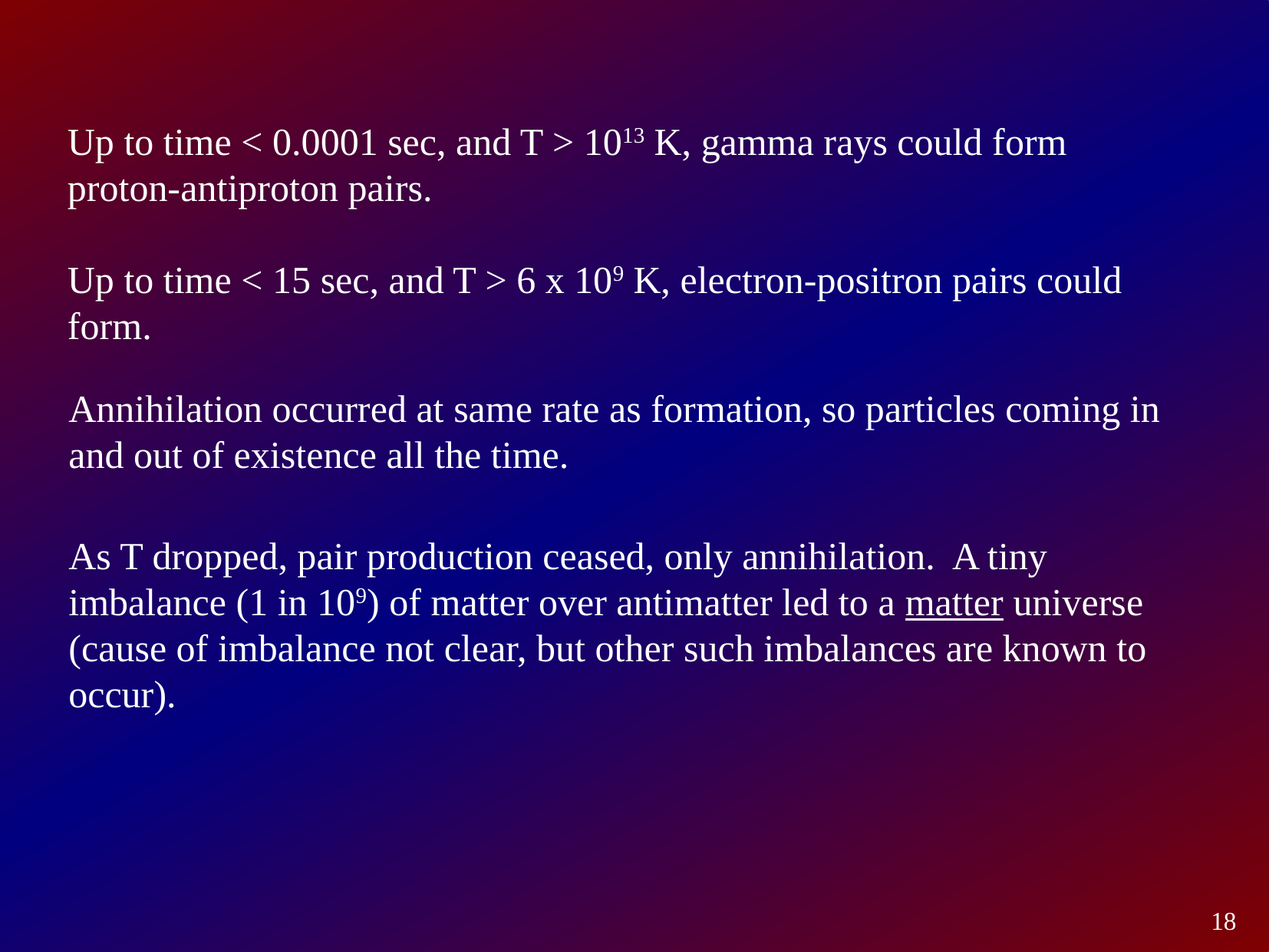

Up to time < 0.0001 sec, and T > 1013 K, gamma rays could form proton-antiproton pairs.

Up to time < 15 sec, and T > 6 x 109 K, electron-positron pairs could form.
Annihilation occurred at same rate as formation, so particles coming in and out of existence all the time.
As T dropped, pair production ceased, only annihilation.  A tiny imbalance (1 in 109) of matter over antimatter led to a matter universe
(cause of imbalance not clear, but other such imbalances are known to occur).
18